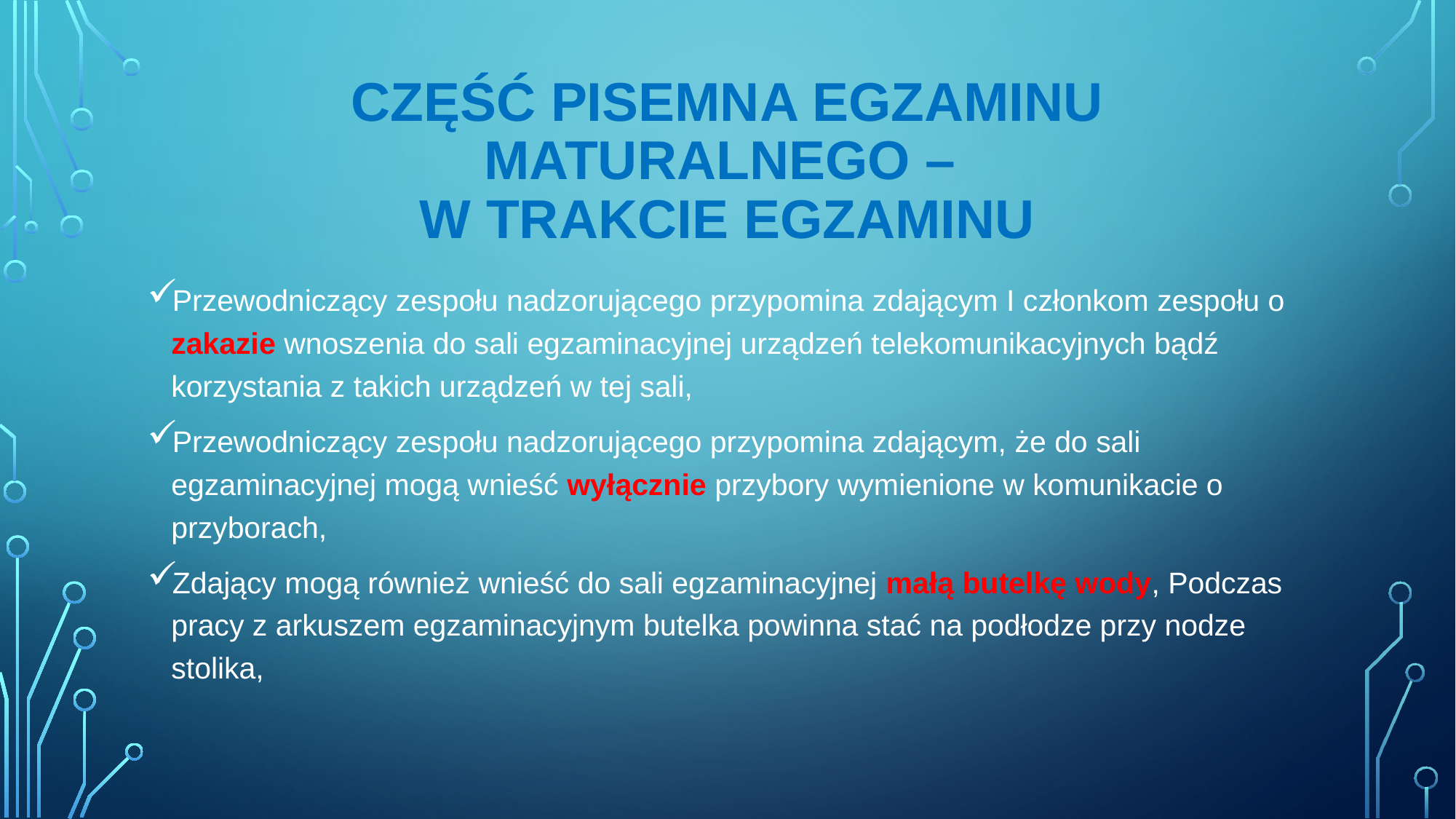

# CZĘŚĆ PISEMNA EGZAMINU MATURALNEGO – W TRAKCIE EGZAMINU
Przewodniczący zespołu nadzorującego przypomina zdającym I członkom zespołu o zakazie wnoszenia do sali egzaminacyjnej urządzeń telekomunikacyjnych bądź korzystania z takich urządzeń w tej sali,
Przewodniczący zespołu nadzorującego przypomina zdającym, że do sali egzaminacyjnej mogą wnieść wyłącznie przybory wymienione w komunikacie o przyborach,
Zdający mogą również wnieść do sali egzaminacyjnej małą butelkę wody, Podczas pracy z arkuszem egzaminacyjnym butelka powinna stać na podłodze przy nodze stolika,